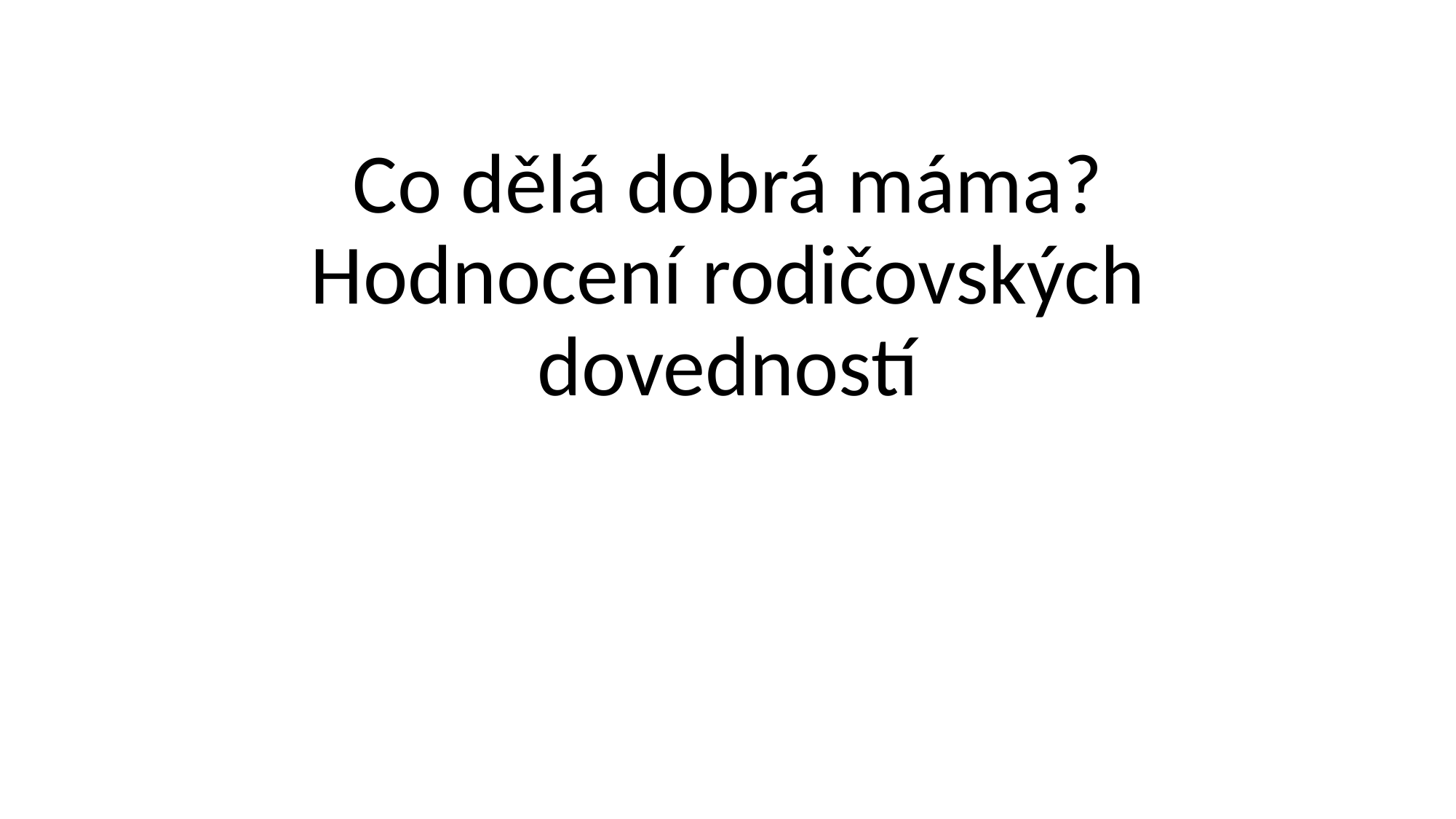

# Co dělá dobrá máma? Hodnocení rodičovských dovedností